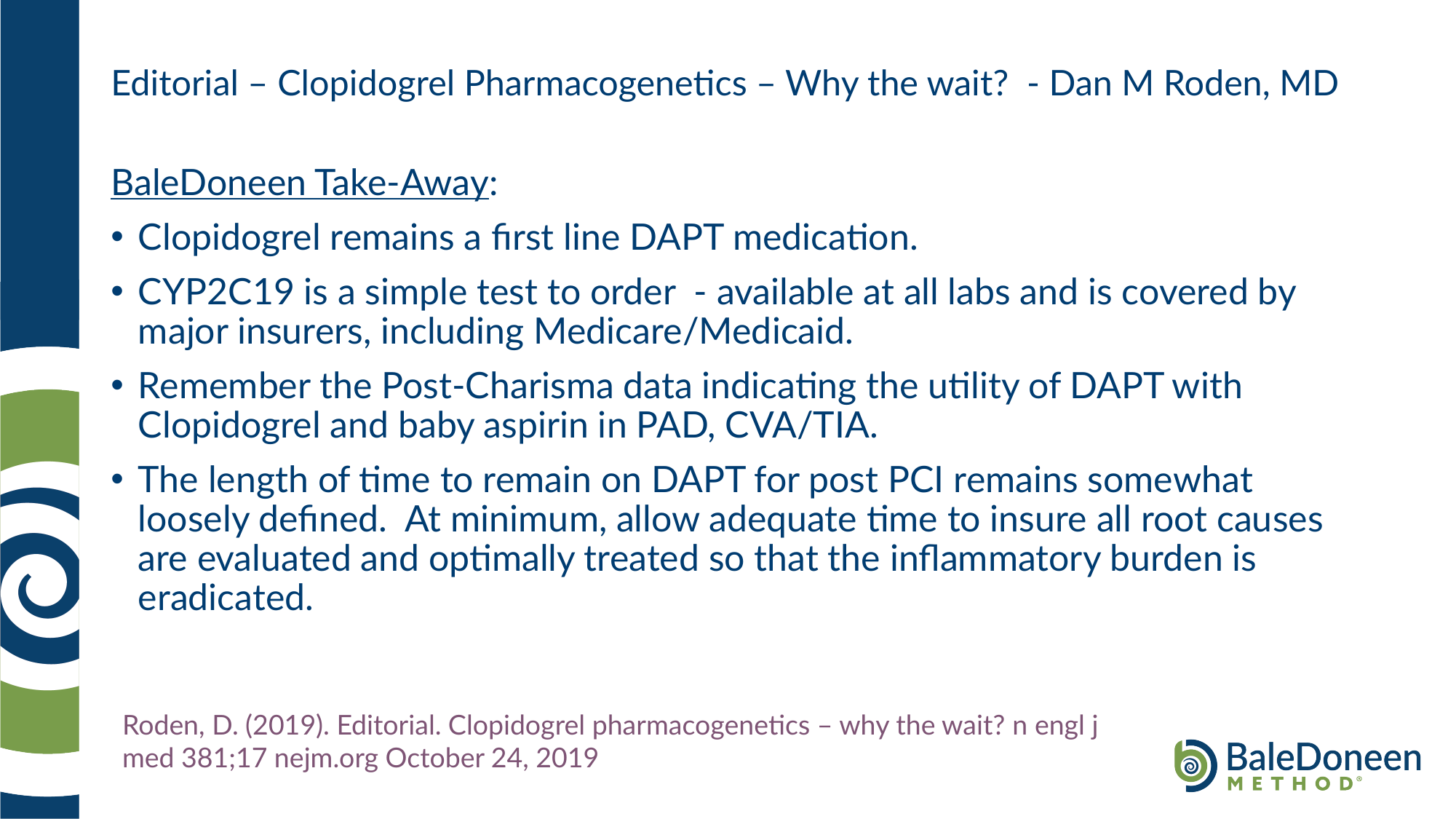

# Editorial – Clopidogrel Pharmacogenetics – Why the wait?  - Dan M Roden, MD
BaleDoneen Take-Away:
Clopidogrel remains a first line DAPT medication.
CYP2C19 is a simple test to order  - available at all labs and is covered by major insurers, including Medicare/Medicaid.
Remember the Post-Charisma data indicating the utility of DAPT with Clopidogrel and baby aspirin in PAD, CVA/TIA.
The length of time to remain on DAPT for post PCI remains somewhat loosely defined.  At minimum, allow adequate time to insure all root causes are evaluated and optimally treated so that the inflammatory burden is eradicated.
Roden, D. (2019). Editorial. Clopidogrel pharmacogenetics – why the wait? n engl j med 381;17 nejm.org October 24, 2019